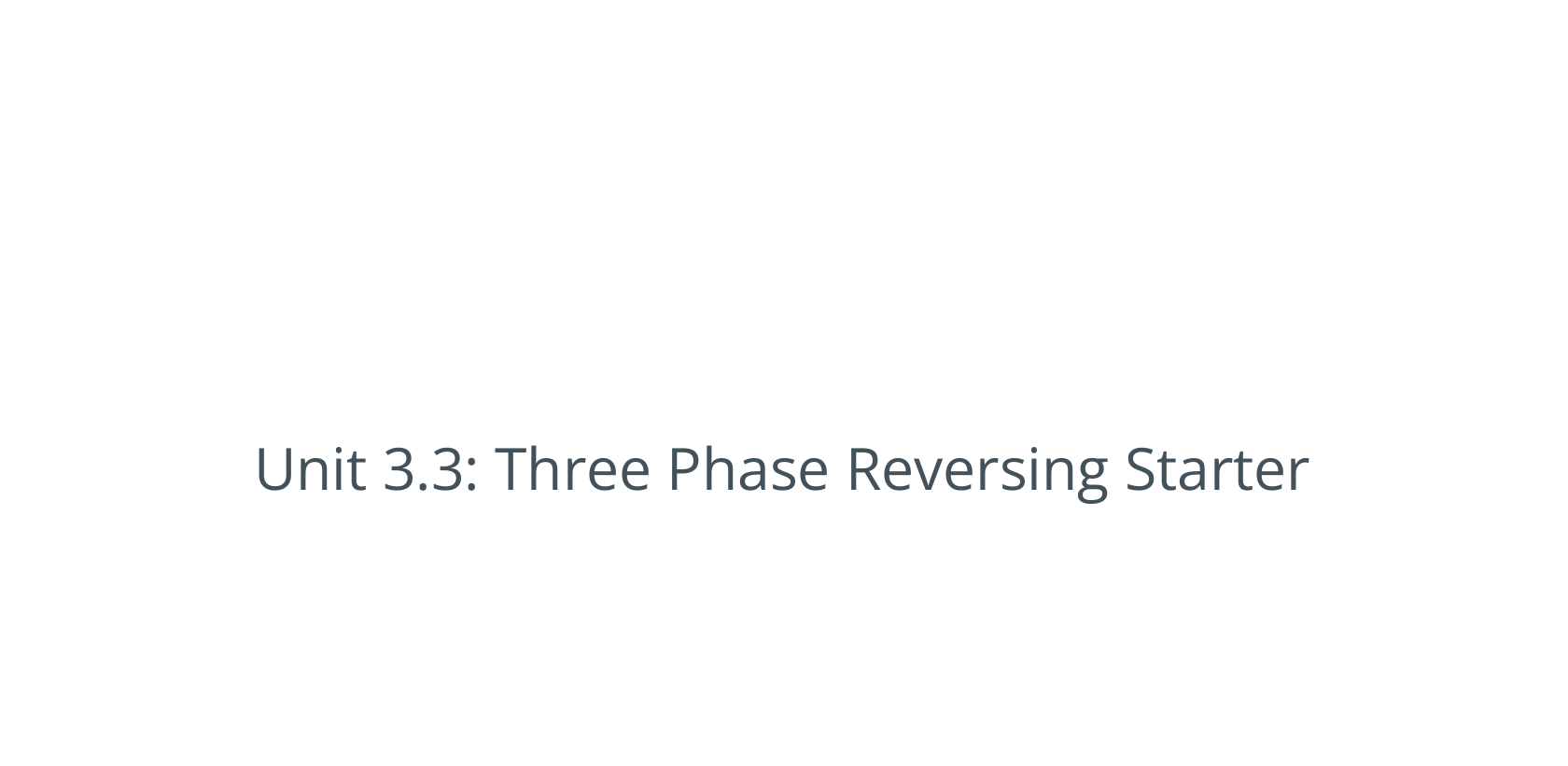

# Unit 3.3: Three Phase Reversing Starter